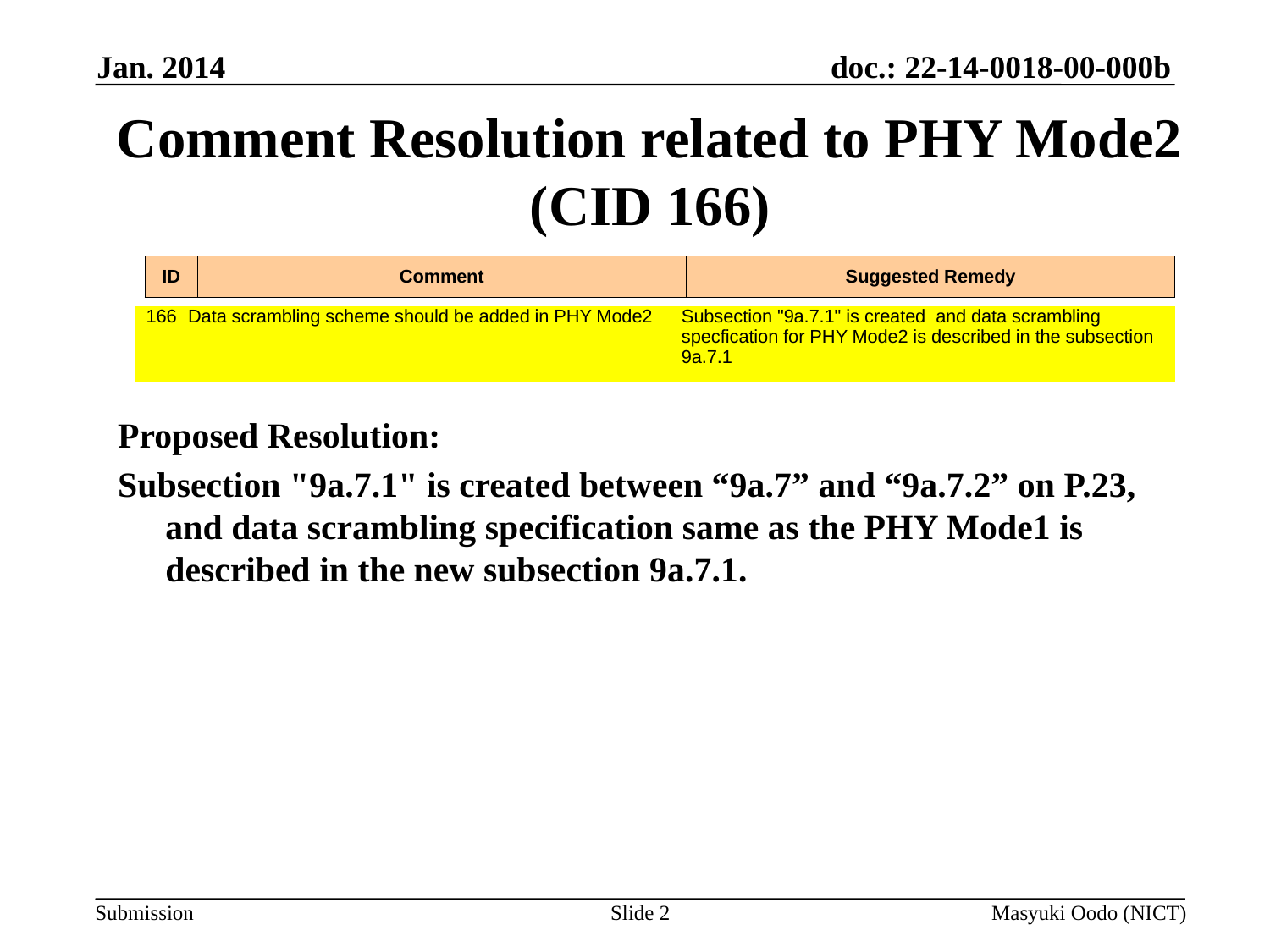

Jan. 2014
# Comment Resolution related to PHY Mode2 (CID 166)
| ID | Comment | Suggested Remedy |
| --- | --- | --- |
| 166 | Data scrambling scheme should be added in PHY Mode2 | Subsection "9a.7.1" is created and data scrambling specfication for PHY Mode2 is described in the subsection 9a.7.1 |
| --- | --- | --- |
Proposed Resolution:
Subsection "9a.7.1" is created between “9a.7” and “9a.7.2” on P.23, and data scrambling specification same as the PHY Mode1 is described in the new subsection 9a.7.1.

Slide 2
Masyuki Oodo (NICT)